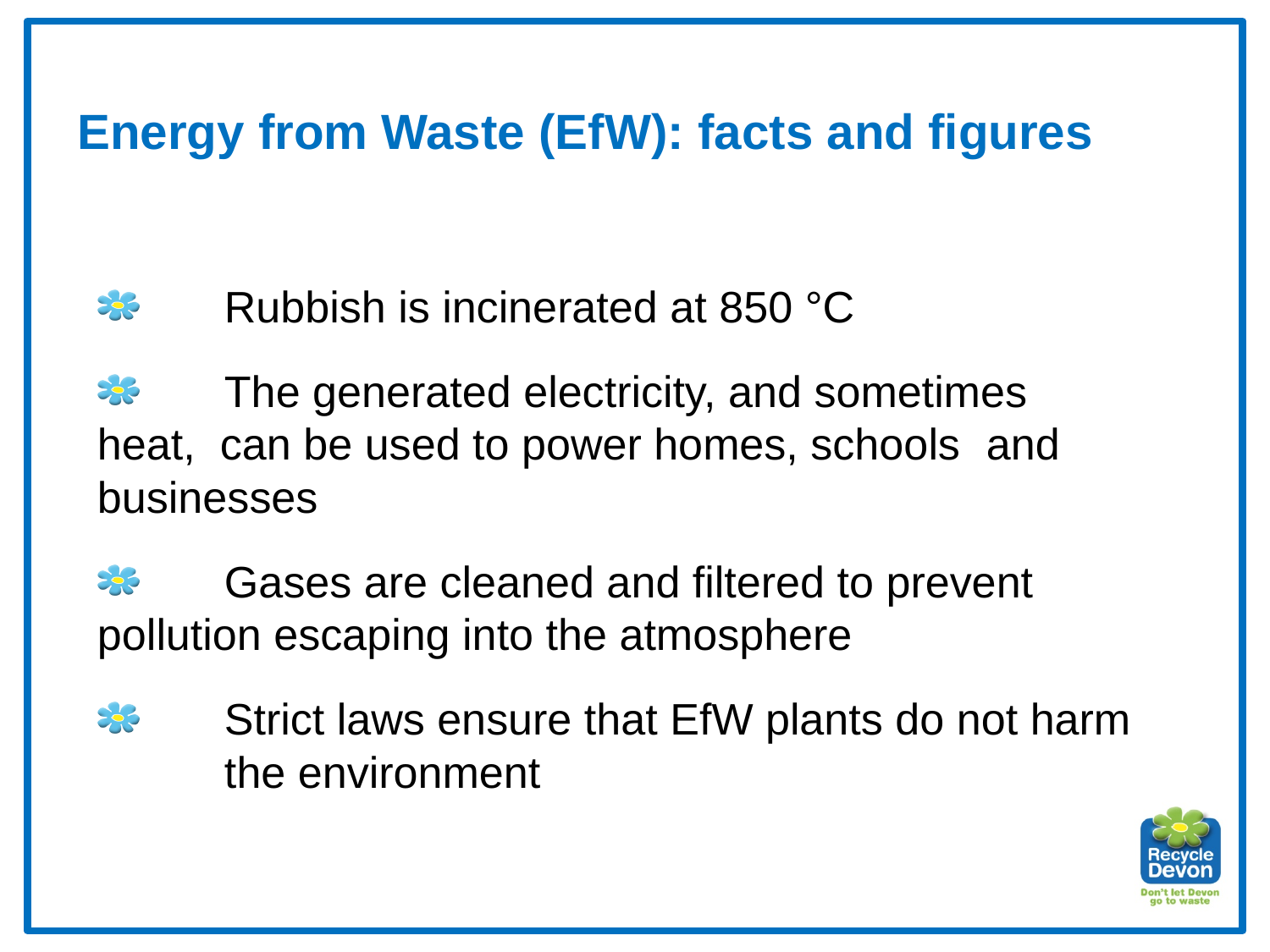

Energy from Waste (EfW): facts and figures
 	Rubbish is incinerated at 850 °C
  	The generated electricity, and sometimes 	heat,  can be used to power homes, schools 	and businesses
  	Gases are cleaned and filtered to prevent 	pollution escaping into the atmosphere
  	Strict laws ensure that EfW plants do not harm 	the environment